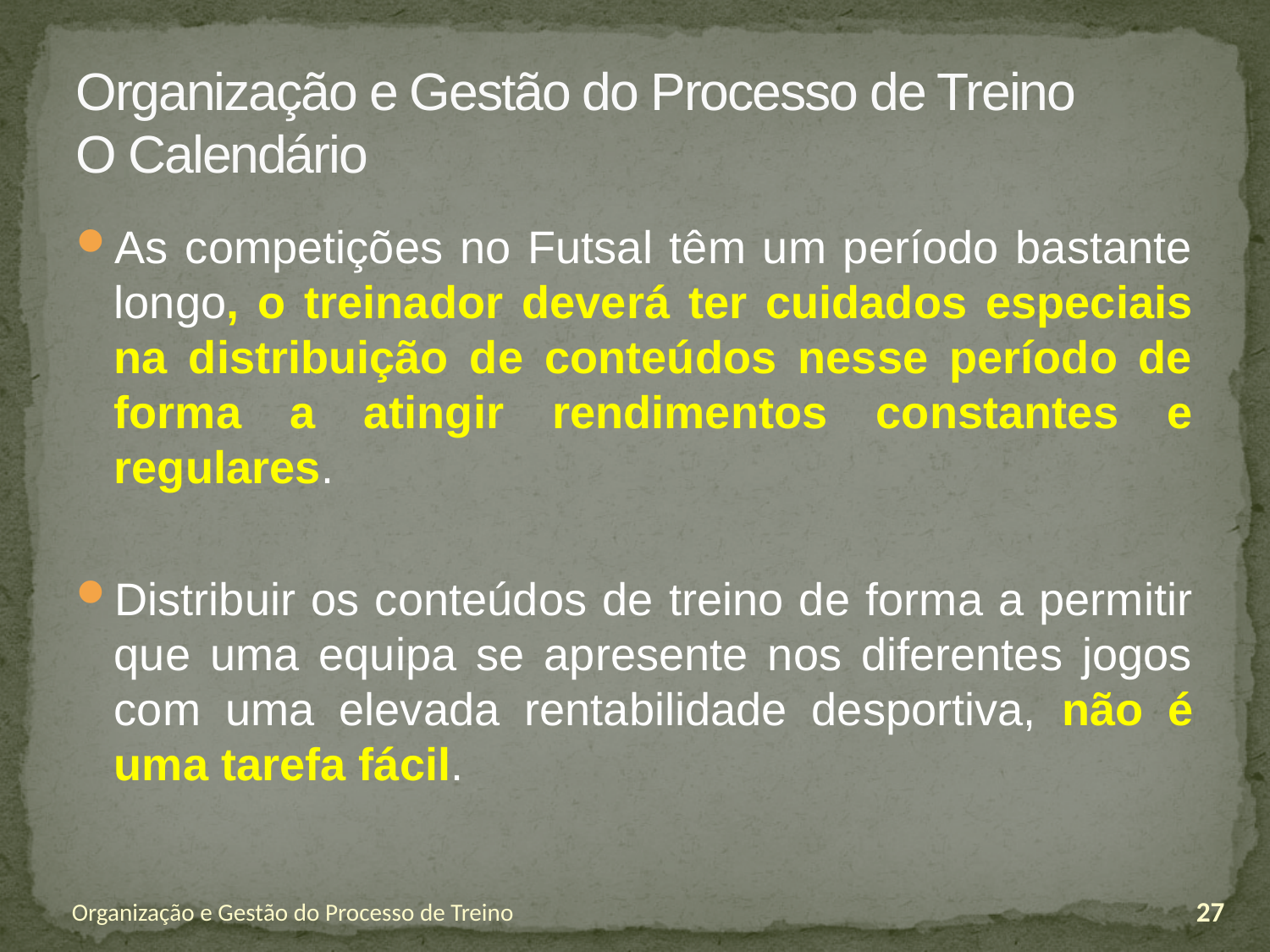

# Organização e Gestão do Processo de Treino O Calendário
As competições no Futsal têm um período bastante longo, o treinador deverá ter cuidados especiais na distribuição de conteúdos nesse período de forma a atingir rendimentos constantes e regulares.

Distribuir os conteúdos de treino de forma a permitir que uma equipa se apresente nos diferentes jogos com uma elevada rentabilidade desportiva, não é uma tarefa fácil.

Organização e Gestão do Processo de Treino
27